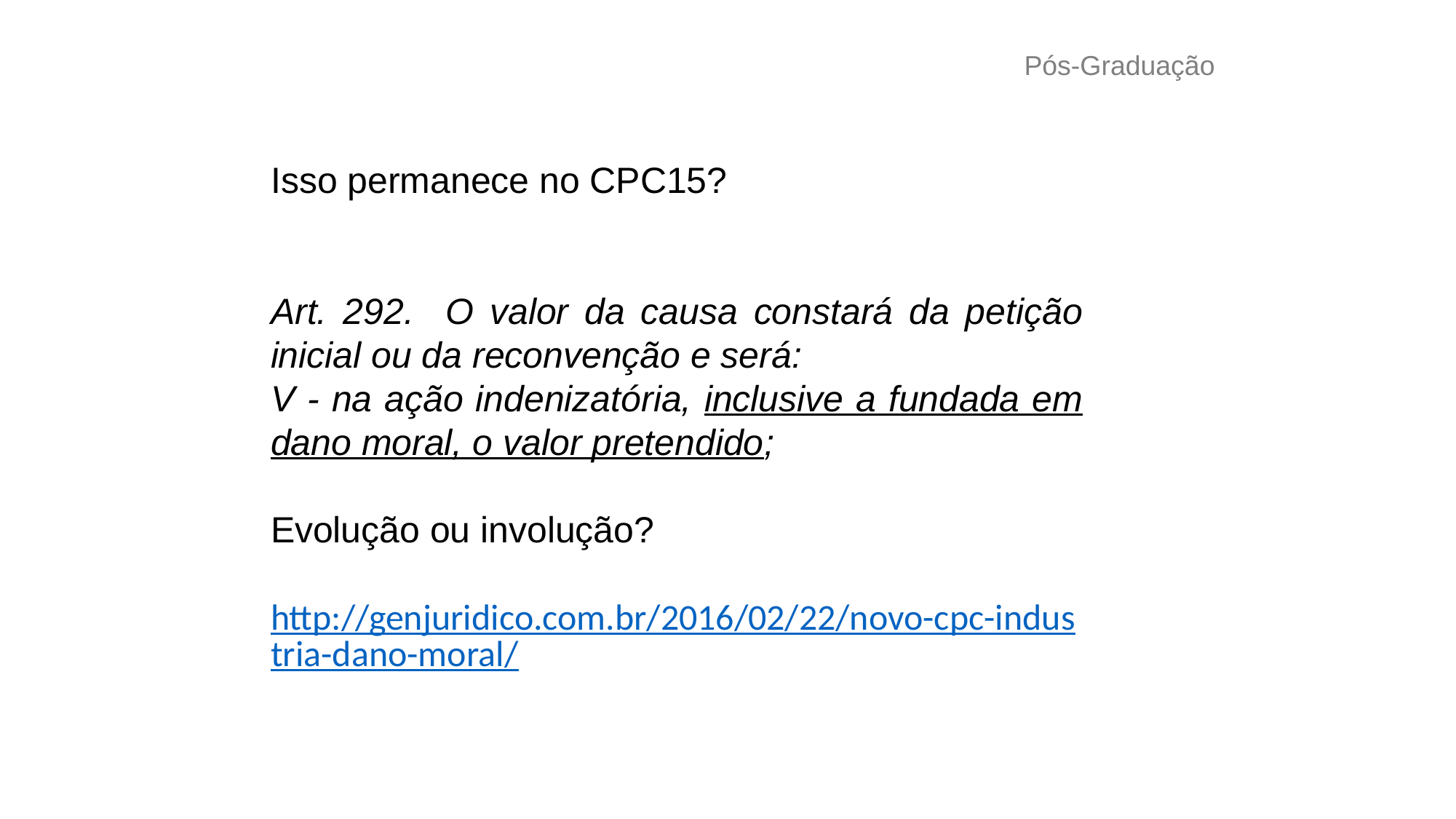

# Pós-Graduação
Isso permanece no CPC15?

Art. 292.  O valor da causa constará da petição inicial ou da reconvenção e será:
V - na ação indenizatória, inclusive a fundada em dano moral, o valor pretendido;

Evolução ou involução?

http://genjuridico.com.br/2016/02/22/novo-cpc-industria-dano-moral/